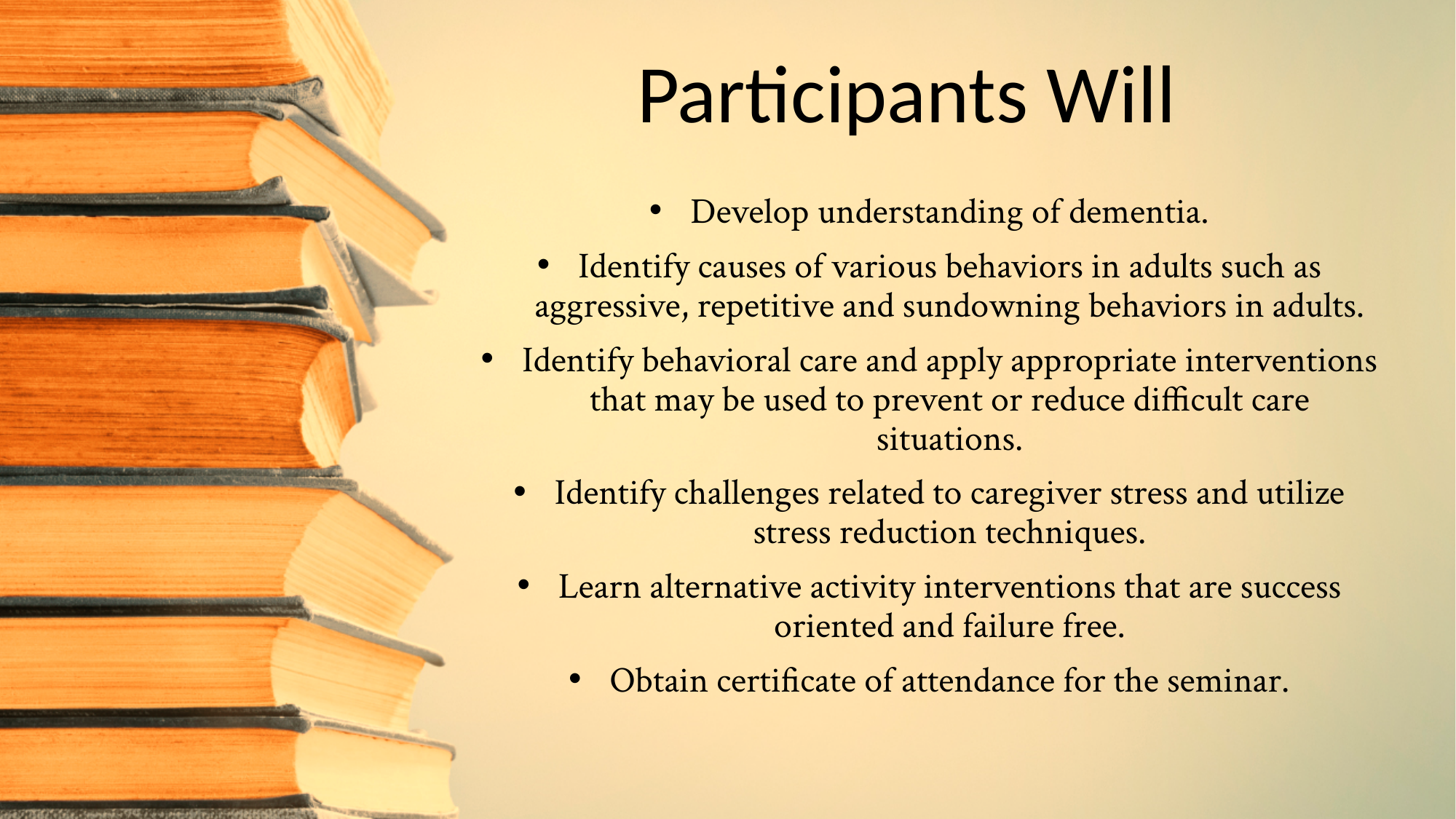

# Participants Will

Develop understanding of dementia.
Identify causes of various behaviors in adults such as aggressive, repetitive and sundowning behaviors in adults.
Identify behavioral care and apply appropriate interventions that may be used to prevent or reduce difficult care situations.
Identify challenges related to caregiver stress and utilize stress reduction techniques.
Learn alternative activity interventions that are success oriented and failure free.
Obtain certificate of attendance for the seminar.